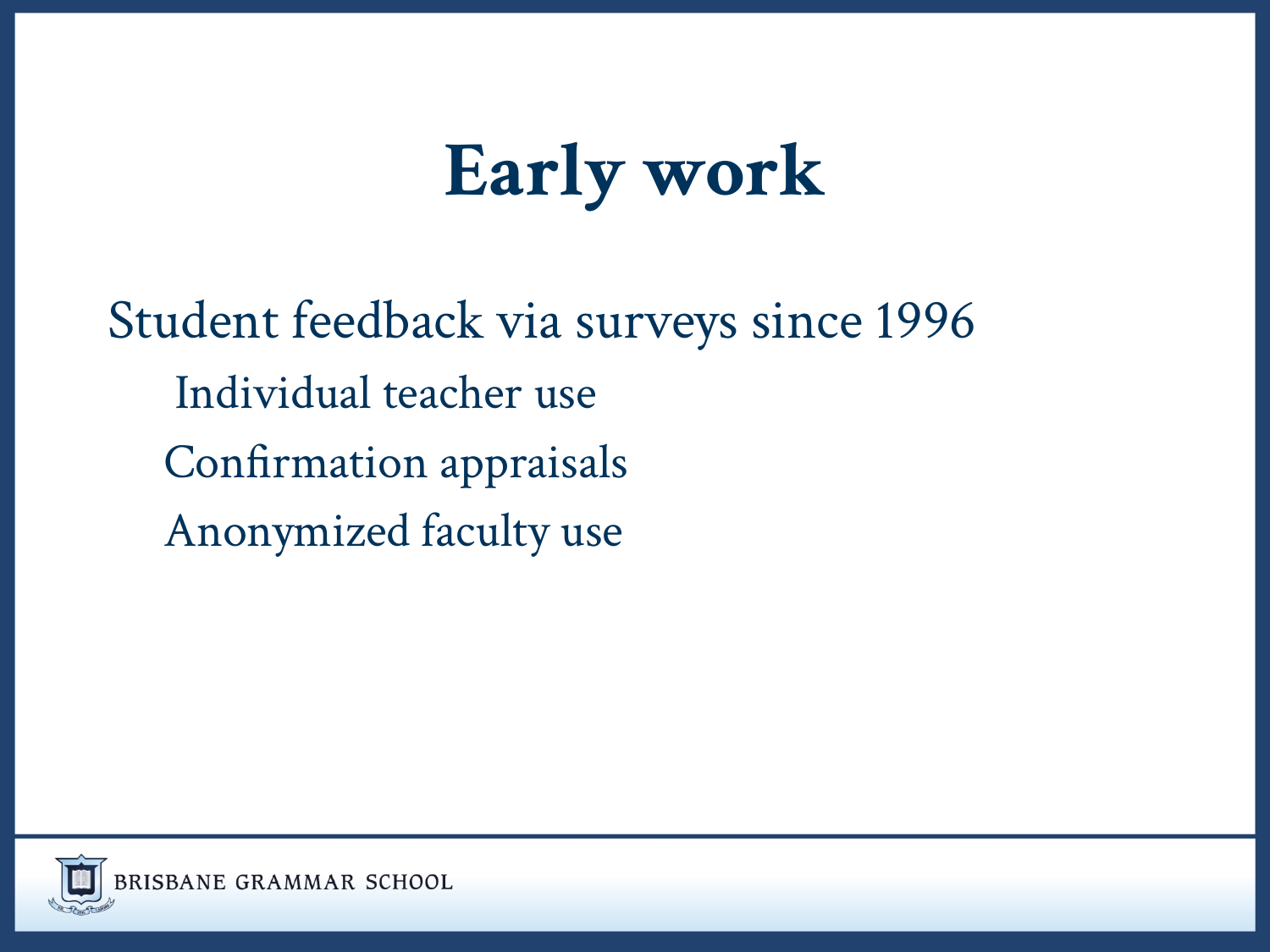

# Early work
Student feedback via surveys since 1996
 Individual teacher use
Confirmation appraisals
Anonymized faculty use